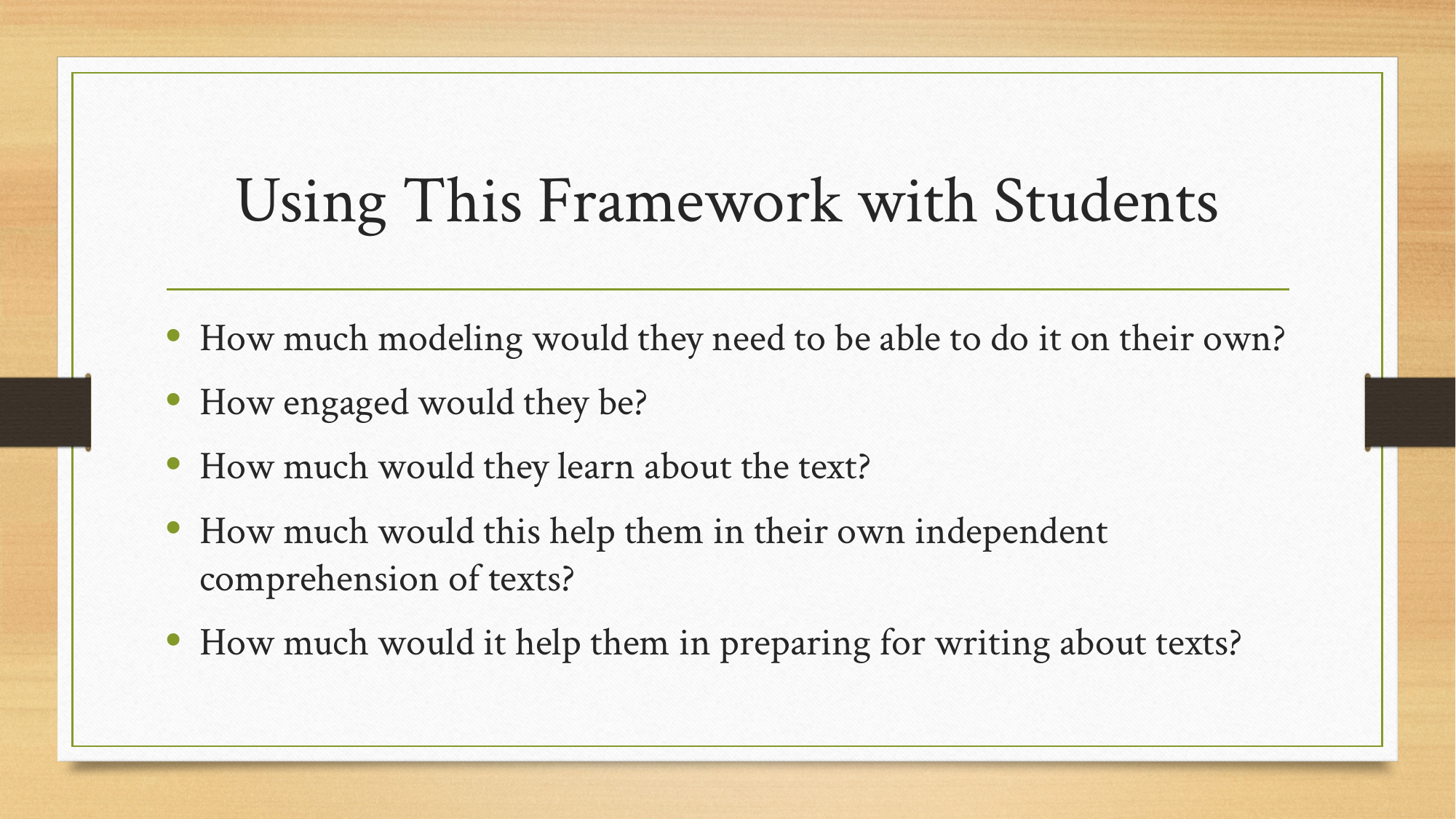

# Using This Framework with Students
How much modeling would they need to be able to do it on their own?
How engaged would they be?
How much would they learn about the text?
How much would this help them in their own independent comprehension of texts?
How much would it help them in preparing for writing about texts?